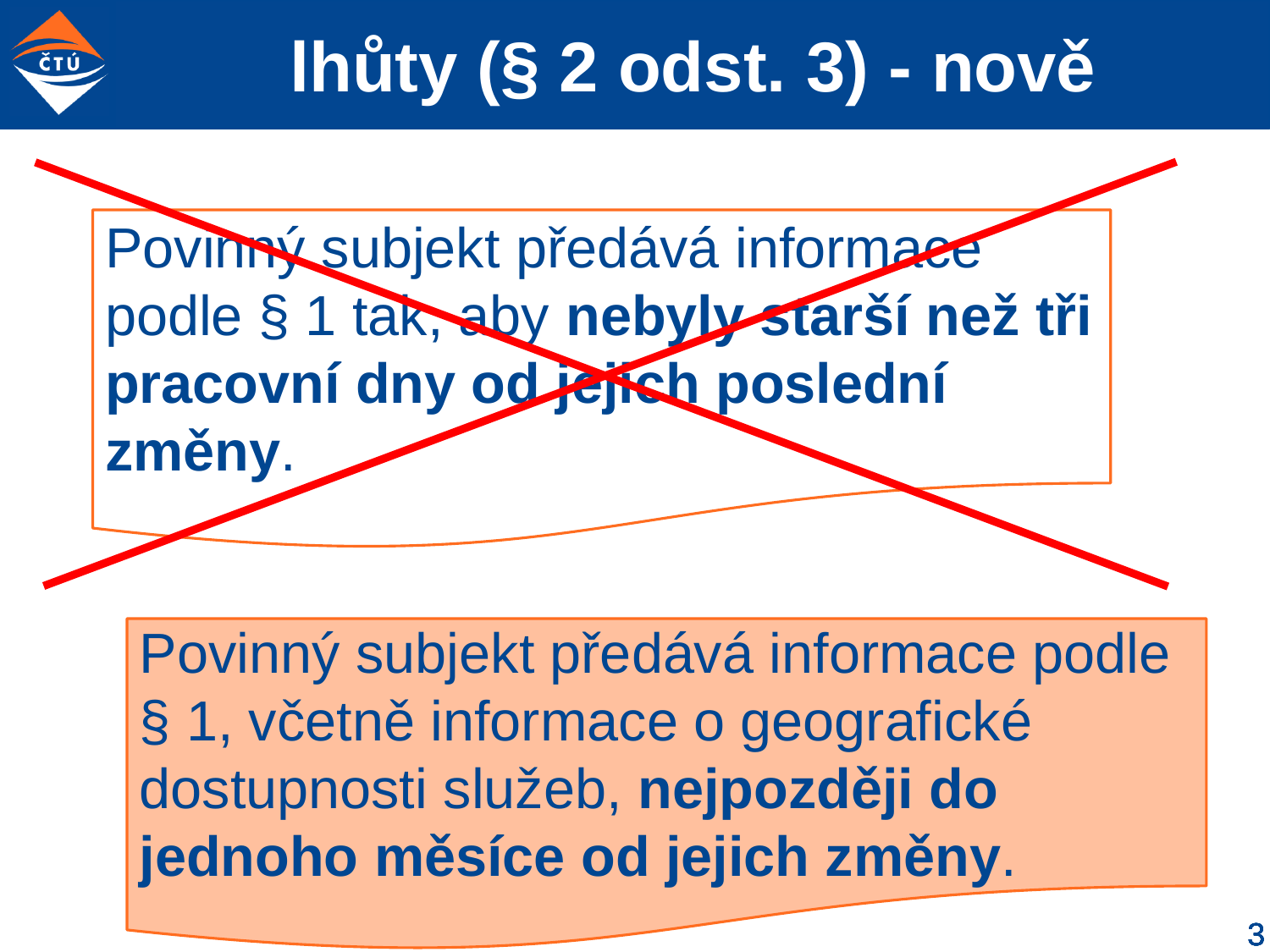

# lhůty (§ 2 odst. 3) - nově
Povinný subjekt předává informace podle § 1 tak, aby nebyly starší než tři pracovní dny od jejich poslední změny.
Povinný subjekt předává informace podle § 1, včetně informace o geografické dostupnosti služeb, nejpozději do jednoho měsíce od jejich změny.